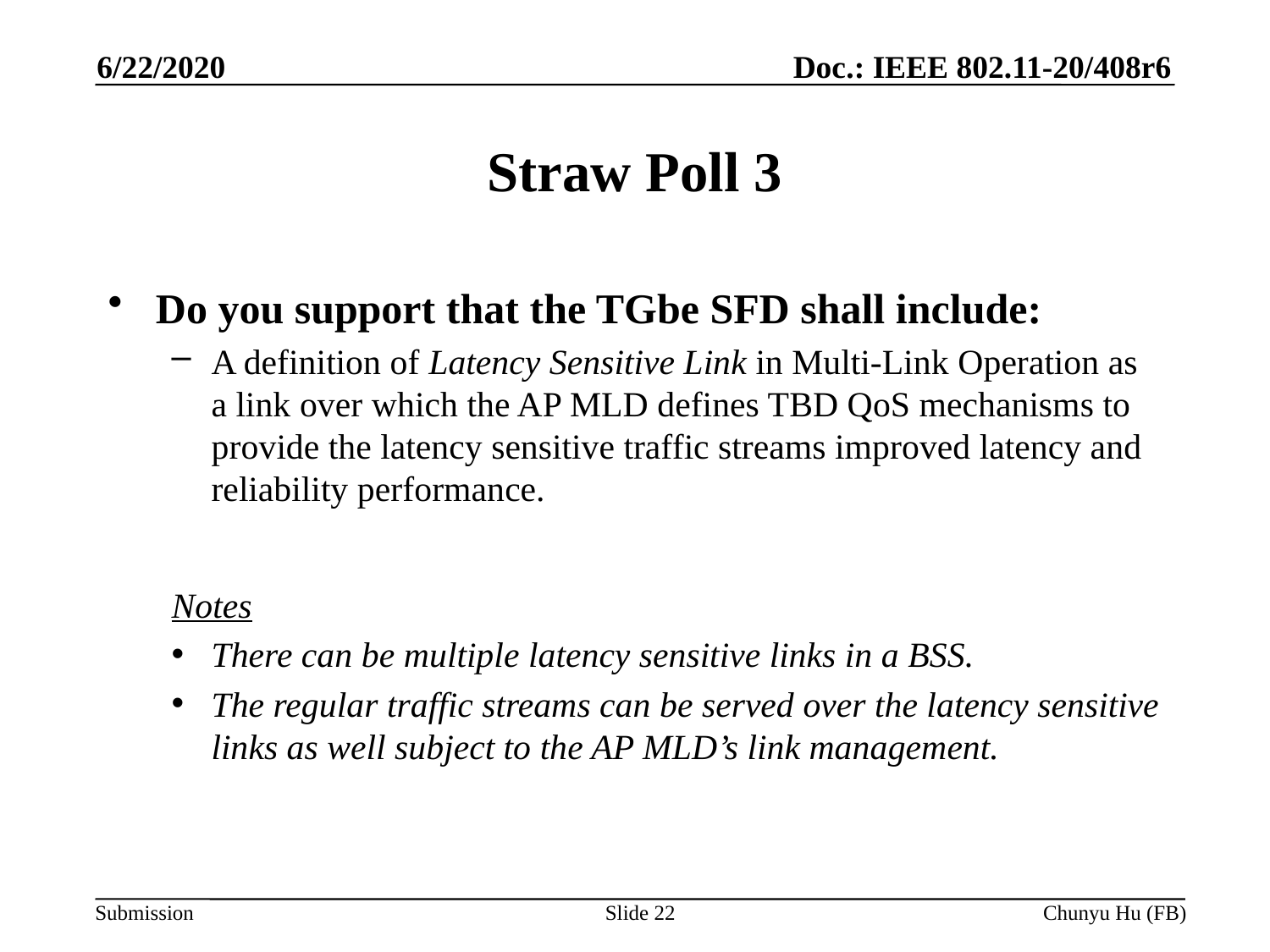

6/22/2020
# Straw Poll 3
Do you support that the TGbe SFD shall include:
A definition of Latency Sensitive Link in Multi-Link Operation as a link over which the AP MLD defines TBD QoS mechanisms to provide the latency sensitive traffic streams improved latency and reliability performance.

Notes
There can be multiple latency sensitive links in a BSS.
The regular traffic streams can be served over the latency sensitive links as well subject to the AP MLD’s link management.

Slide 22
Chunyu Hu (FB)